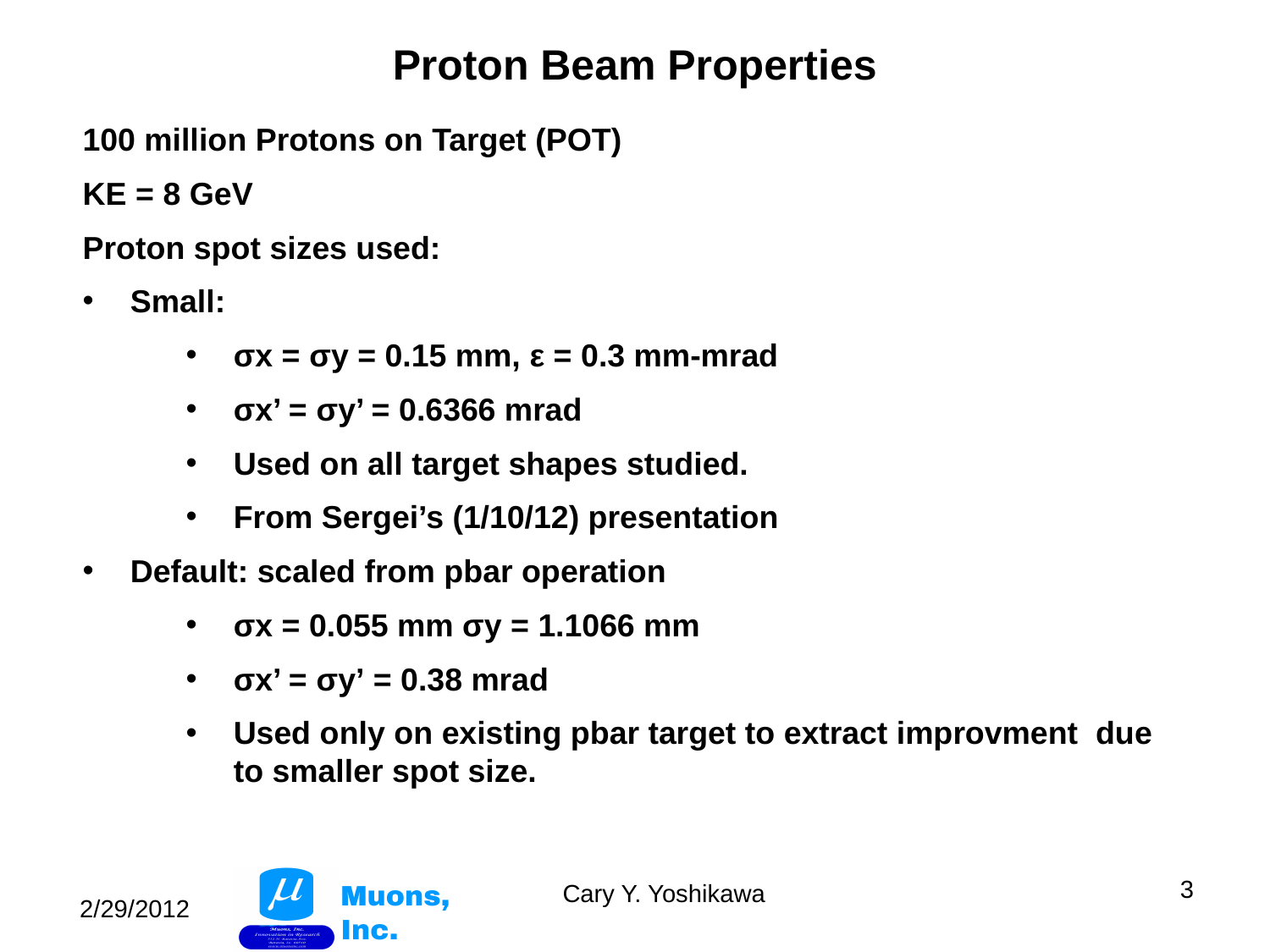

Proton Beam Properties
100 million Protons on Target (POT)
KE = 8 GeV
Proton spot sizes used:
Small:
σx = σy = 0.15 mm, ε = 0.3 mm-mrad
σx’ = σy’ = 0.6366 mrad
Used on all target shapes studied.
From Sergei’s (1/10/12) presentation
Default: scaled from pbar operation
σx = 0.055 mm σy = 1.1066 mm
σx’ = σy’ = 0.38 mrad
Used only on existing pbar target to extract improvment  due to smaller spot size.
3
Cary Y. Yoshikawa
2/29/2012